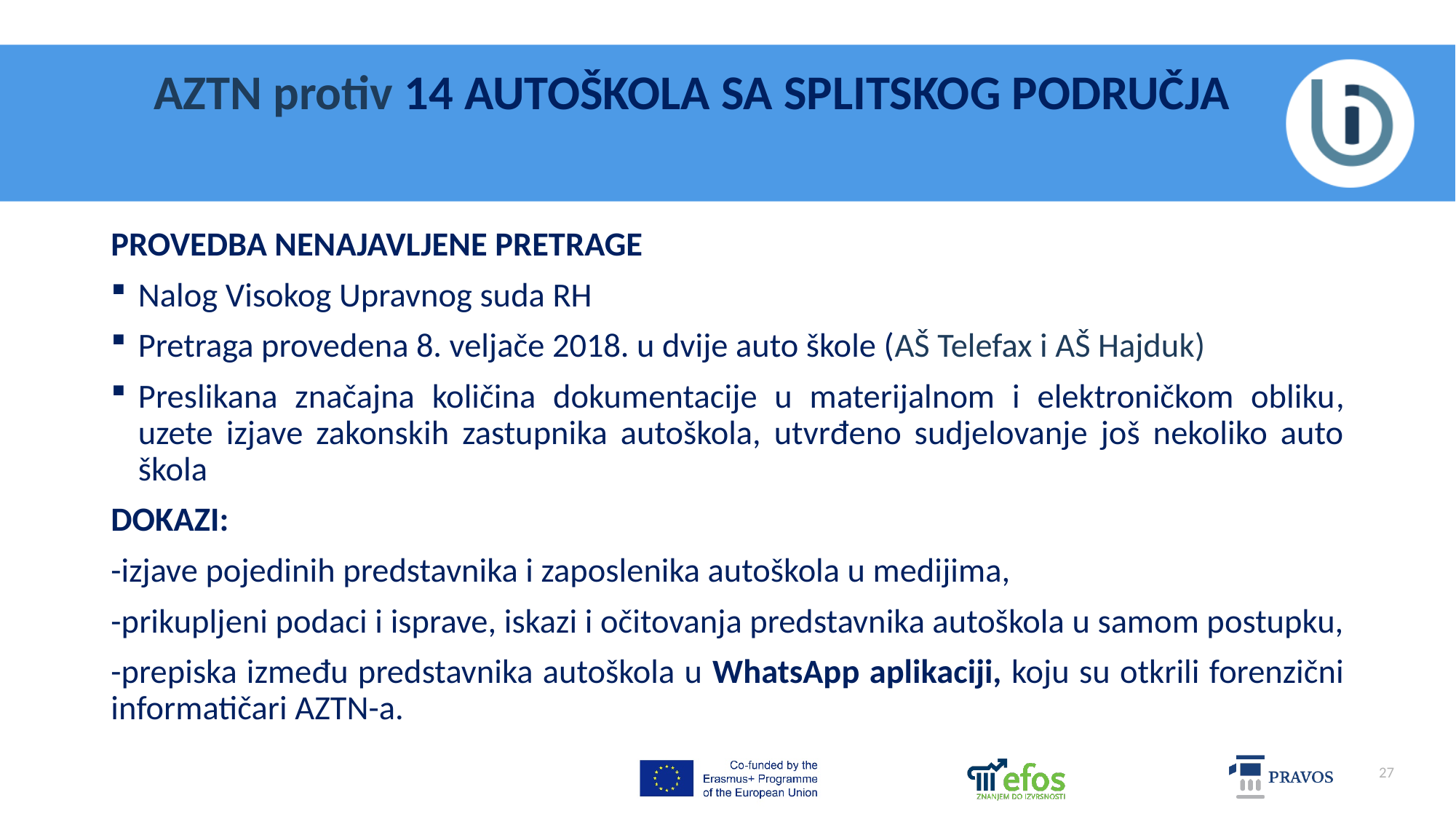

# AZTN protiv 14 AUTOŠKOLA SA SPLITSKOG PODRUČJA
PROVEDBA NENAJAVLJENE PRETRAGE
Nalog Visokog Upravnog suda RH
Pretraga provedena 8. veljače 2018. u dvije auto škole (AŠ Telefax i AŠ Hajduk)
Preslikana značajna količina dokumentacije u materijalnom i elektroničkom obliku, uzete izjave zakonskih zastupnika autoškola, utvrđeno sudjelovanje još nekoliko auto škola
DOKAZI:
-izjave pojedinih predstavnika i zaposlenika autoškola u medijima,
-prikupljeni podaci i isprave, iskazi i očitovanja predstavnika autoškola u samom postupku,
-prepiska između predstavnika autoškola u WhatsApp aplikaciji, koju su otkrili forenzični informatičari AZTN-a.

27